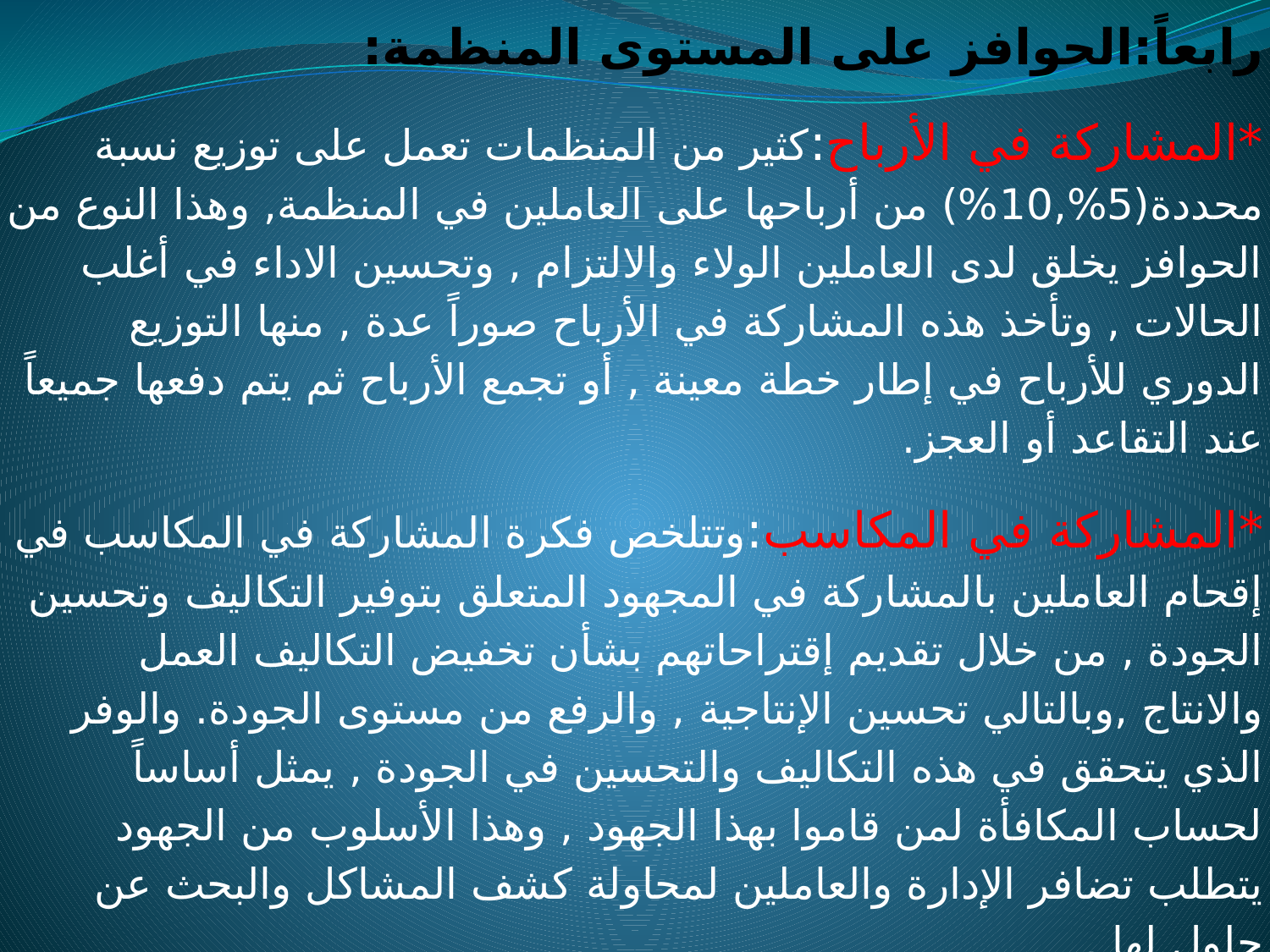

رابعاً:الحوافز على المستوى المنظمة:
*المشاركة في الأرباح:كثير من المنظمات تعمل على توزيع نسبة محددة(5%,10%) من أرباحها على العاملين في المنظمة, وهذا النوع من الحوافز يخلق لدى العاملين الولاء والالتزام , وتحسين الاداء في أغلب الحالات , وتأخذ هذه المشاركة في الأرباح صوراً عدة , منها التوزيع الدوري للأرباح في إطار خطة معينة , أو تجمع الأرباح ثم يتم دفعها جميعاً عند التقاعد أو العجز.
*المشاركة في المكاسب:وتتلخص فكرة المشاركة في المكاسب في إقحام العاملين بالمشاركة في المجهود المتعلق بتوفير التكاليف وتحسين الجودة , من خلال تقديم إقتراحاتهم بشأن تخفيض التكاليف العمل والانتاج ,وبالتالي تحسين الإنتاجية , والرفع من مستوى الجودة. والوفر الذي يتحقق في هذه التكاليف والتحسين في الجودة , يمثل أساساً لحساب المكافأة لمن قاموا بهذا الجهود , وهذا الأسلوب من الجهود يتطلب تضافر الإدارة والعاملين لمحاولة كشف المشاكل والبحث عن حلول لها .
2.الحوافز المعنوية: على الرغم من أهمية الحوافز المادية إلا أنها لا تكفي وحدها فالأفراد يختلفون في دوافعهم , بمعنى الحوافز المعنوية مكملة ومرافقة للحوافز المادية , وتعتبر هذه الحوافز تشمل وتحوي جميع الحوافز التي تؤدي إلى إشباع الحاجات النفسية والإجتماعية.